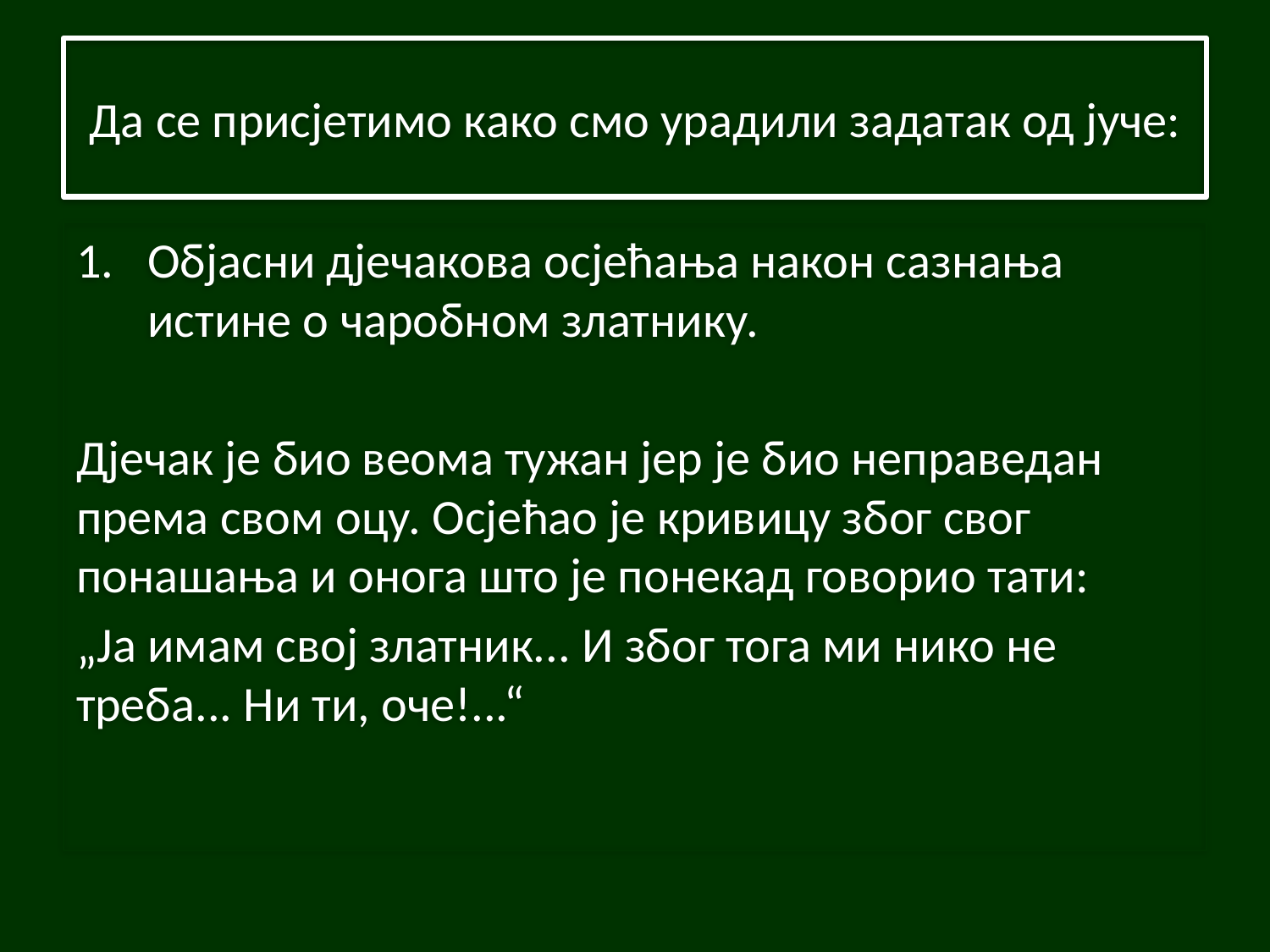

# Да се присјетимо како смо урадили задатак од јуче:
Објасни дјечакова осјећања након сазнања истине o чаробном златнику.

Дјечак је био веома тужан јер је био неправедан према свом оцу. Осјећао је кривицу због свог понашања и онога што је понекад говорио тати:
„Ја имам свој златник... И због тога ми нико не треба... Ни ти, оче!...“